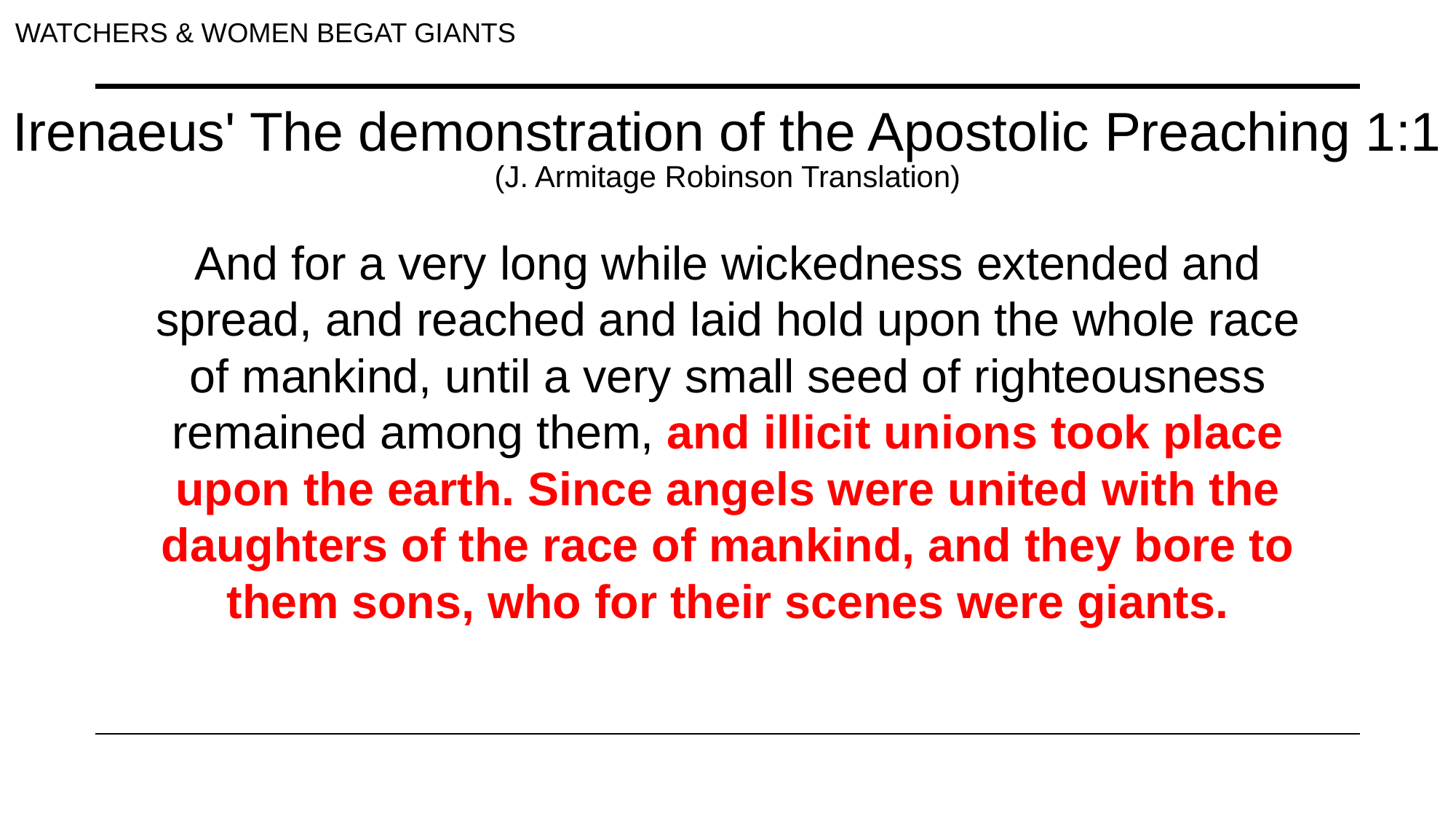

WATCHERS & WOMEN BEGAT GIANTS
Irenaeus' The demonstration of the Apostolic Preaching 1:1
(J. Armitage Robinson Translation)
And for a very long while wickedness extended and spread, and reached and laid hold upon the whole race of mankind, until a very small seed of righteousness remained among them, and illicit unions took place upon the earth. Since angels were united with the daughters of the race of mankind, and they bore to them sons, who for their scenes were giants.